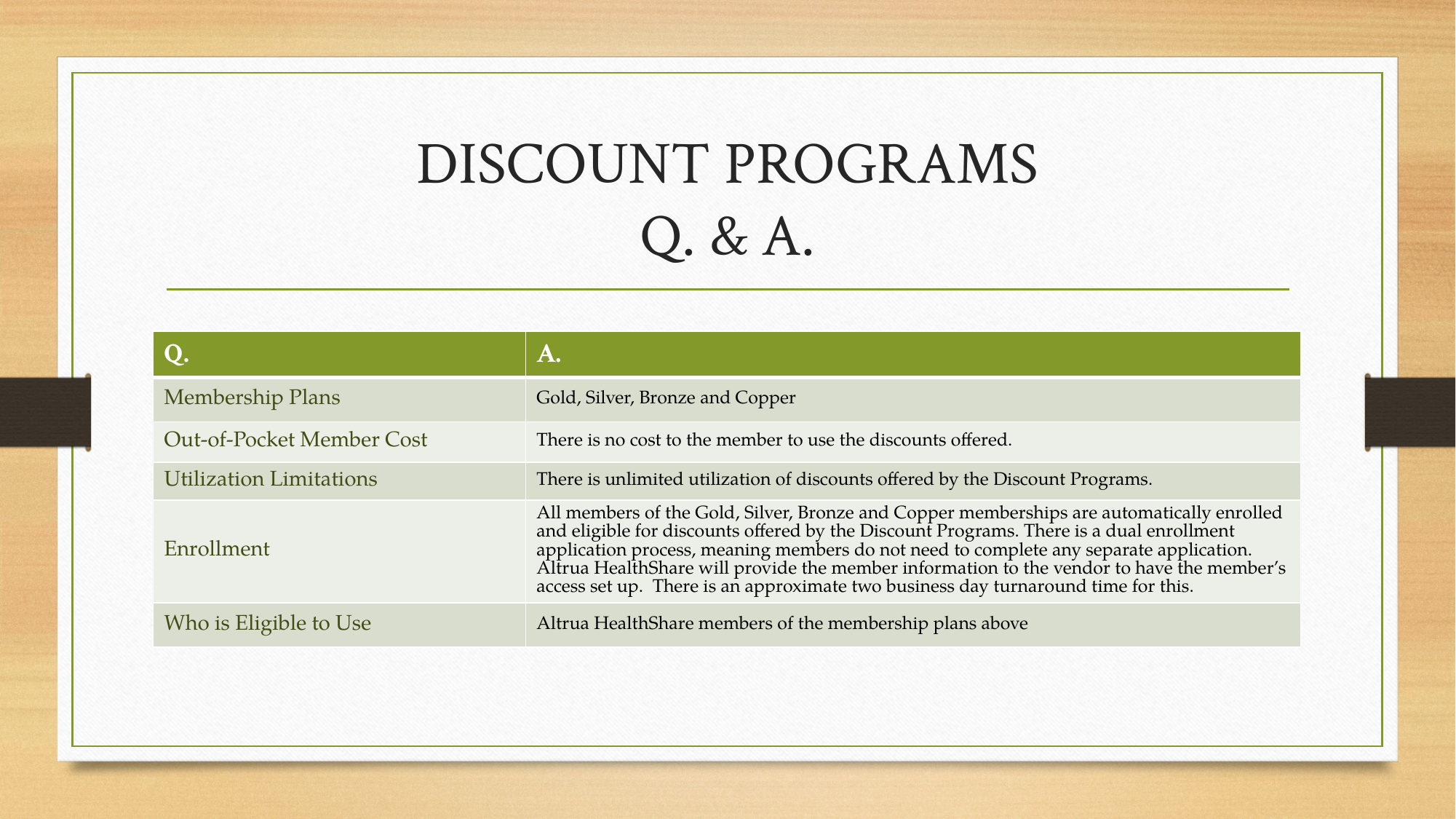

# Discount Programs Q. & A.
| Q. | A. |
| --- | --- |
| Membership Plans | Gold, Silver, Bronze and Copper |
| Out-of-Pocket Member Cost | There is no cost to the member to use the discounts offered. |
| Utilization Limitations | There is unlimited utilization of discounts offered by the Discount Programs. |
| Enrollment | All members of the Gold, Silver, Bronze and Copper memberships are automatically enrolled and eligible for discounts offered by the Discount Programs. There is a dual enrollment application process, meaning members do not need to complete any separate application. Altrua HealthShare will provide the member information to the vendor to have the member’s access set up. There is an approximate two business day turnaround time for this. |
| Who is Eligible to Use | Altrua HealthShare members of the membership plans above |